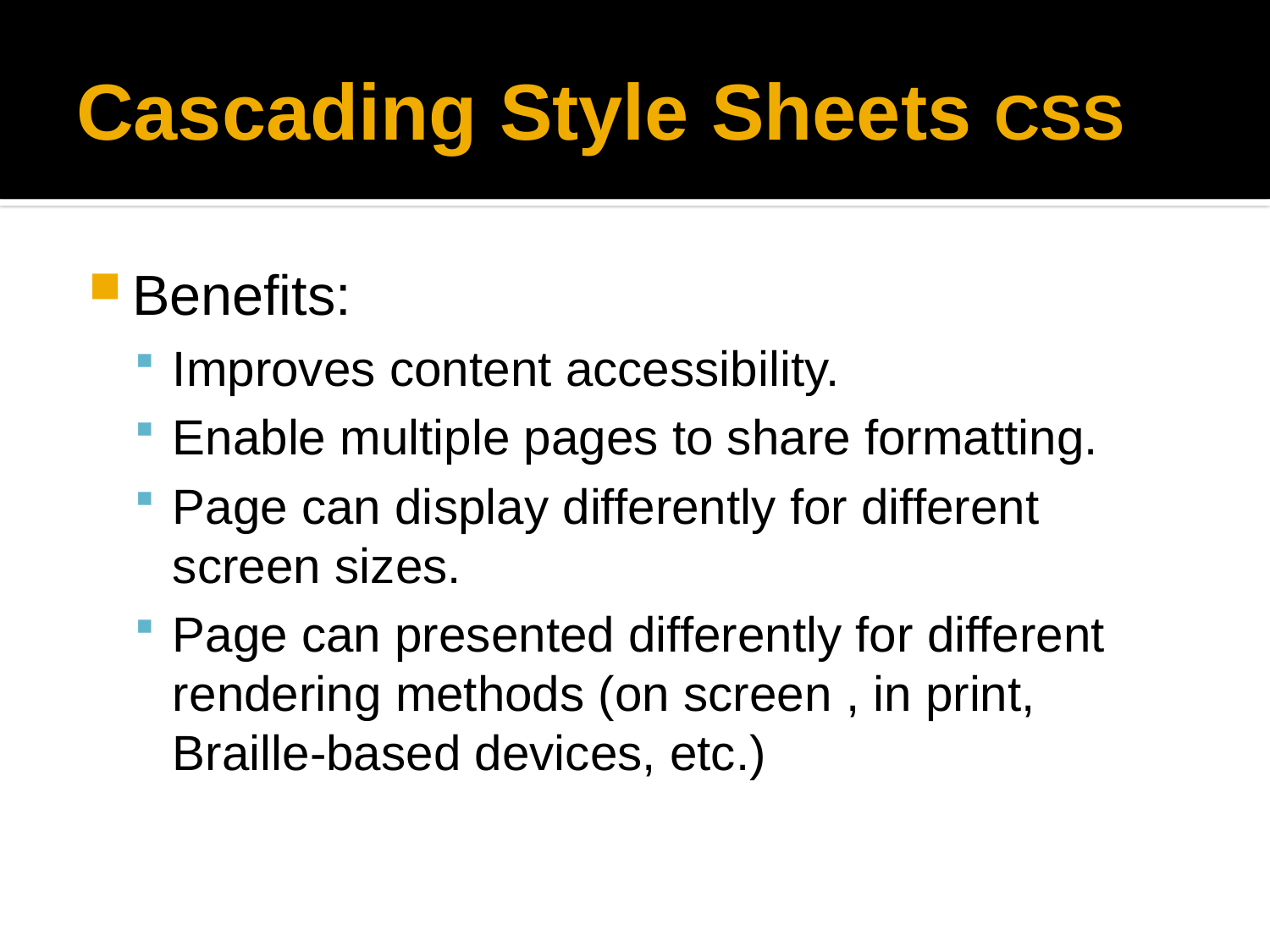

# Cascading Style Sheets CSS
Benefits:
Improves content accessibility.
Enable multiple pages to share formatting.
Page can display differently for different screen sizes.
Page can presented differently for different rendering methods (on screen , in print, Braille-based devices, etc.)